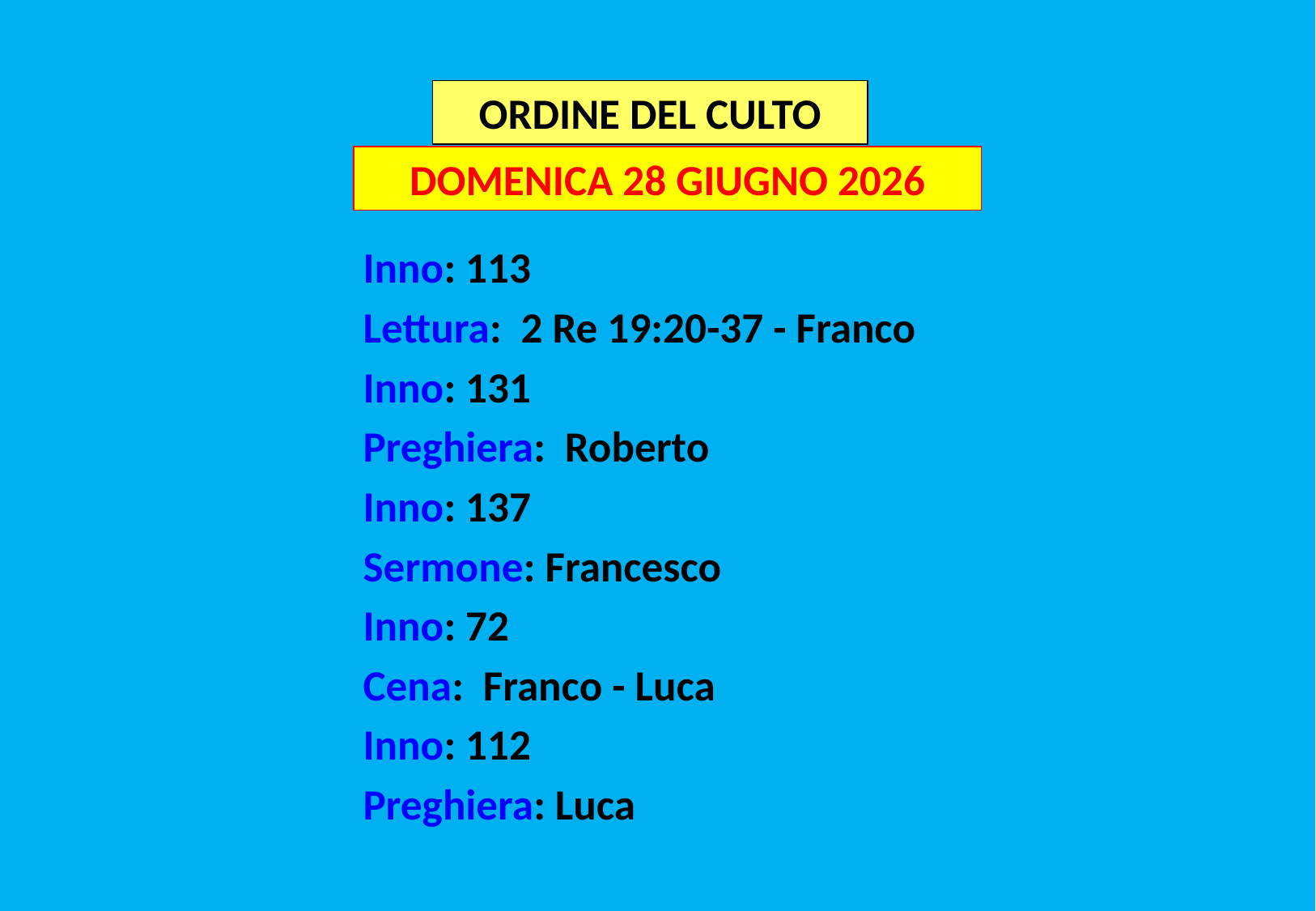

ORDINE DEL CULTO
DOMENICA 28 GIUGNO 2026
Inno: 113
Lettura:  2 Re 19:20-37 - Franco
Inno: 131
Preghiera:  Roberto
Inno: 137
Sermone: Francesco
Inno: 72
Cena:  Franco - Luca
Inno: 112
Preghiera: Luca